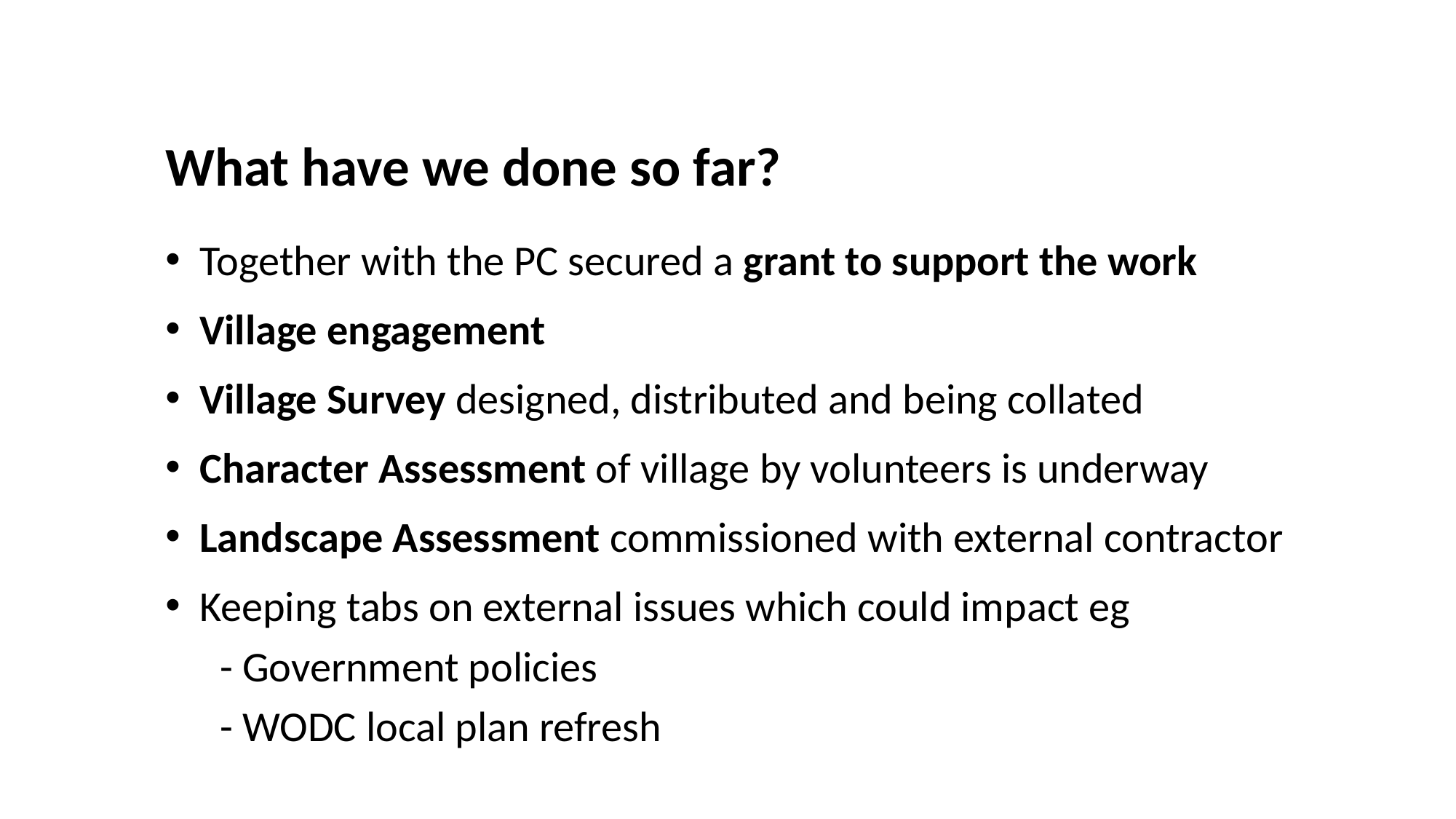

What have we done so far?
  Together with the PC secured a grant to support the work
  Village engagement
  Village Survey designed, distributed and being collated
  Character Assessment of village by volunteers is underway
  Landscape Assessment commissioned with external contractor
  Keeping tabs on external issues which could impact eg
- Government policies
- WODC local plan refresh